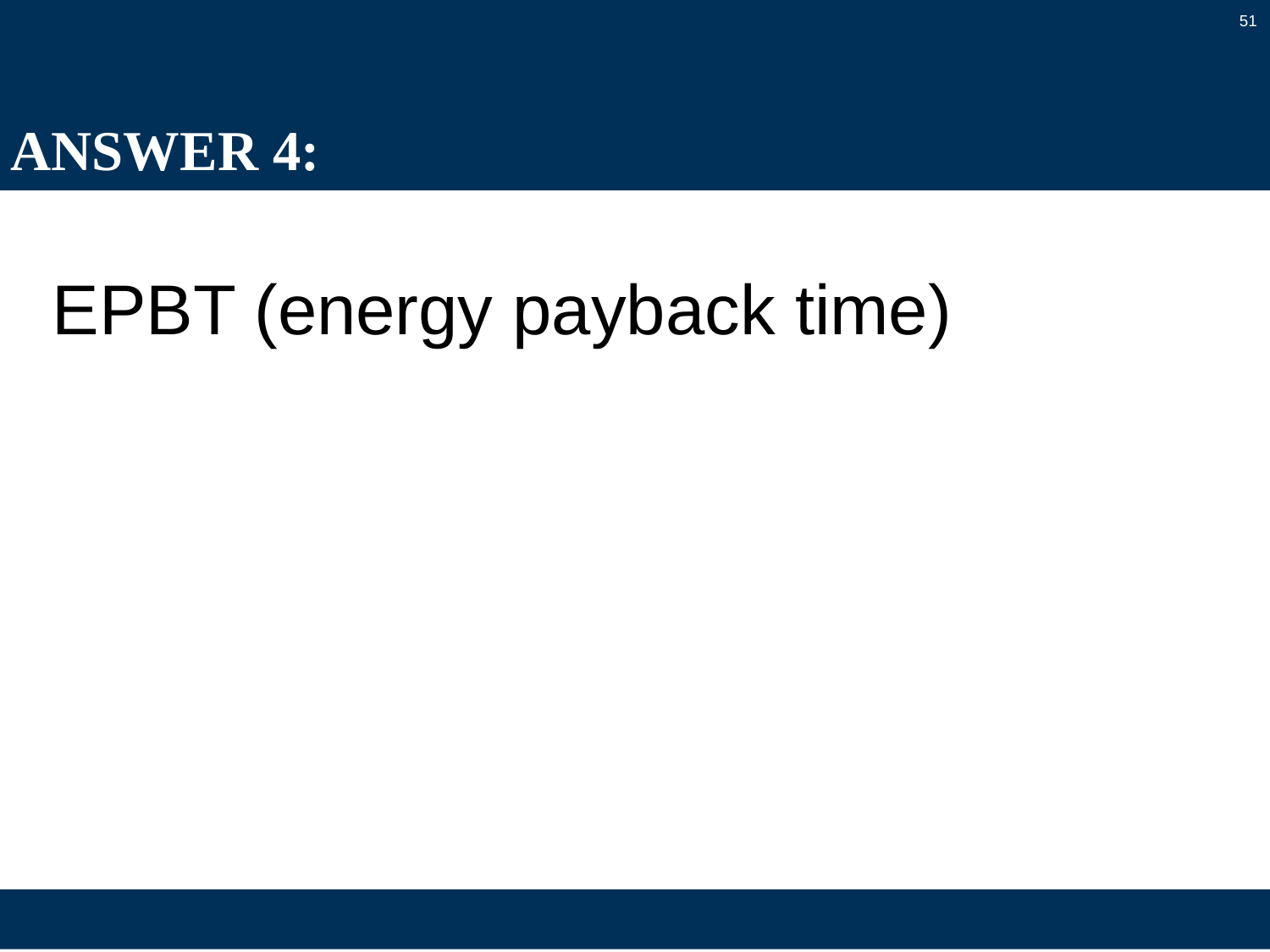

51
# ANSWER 4:
EPBT (energy payback time)